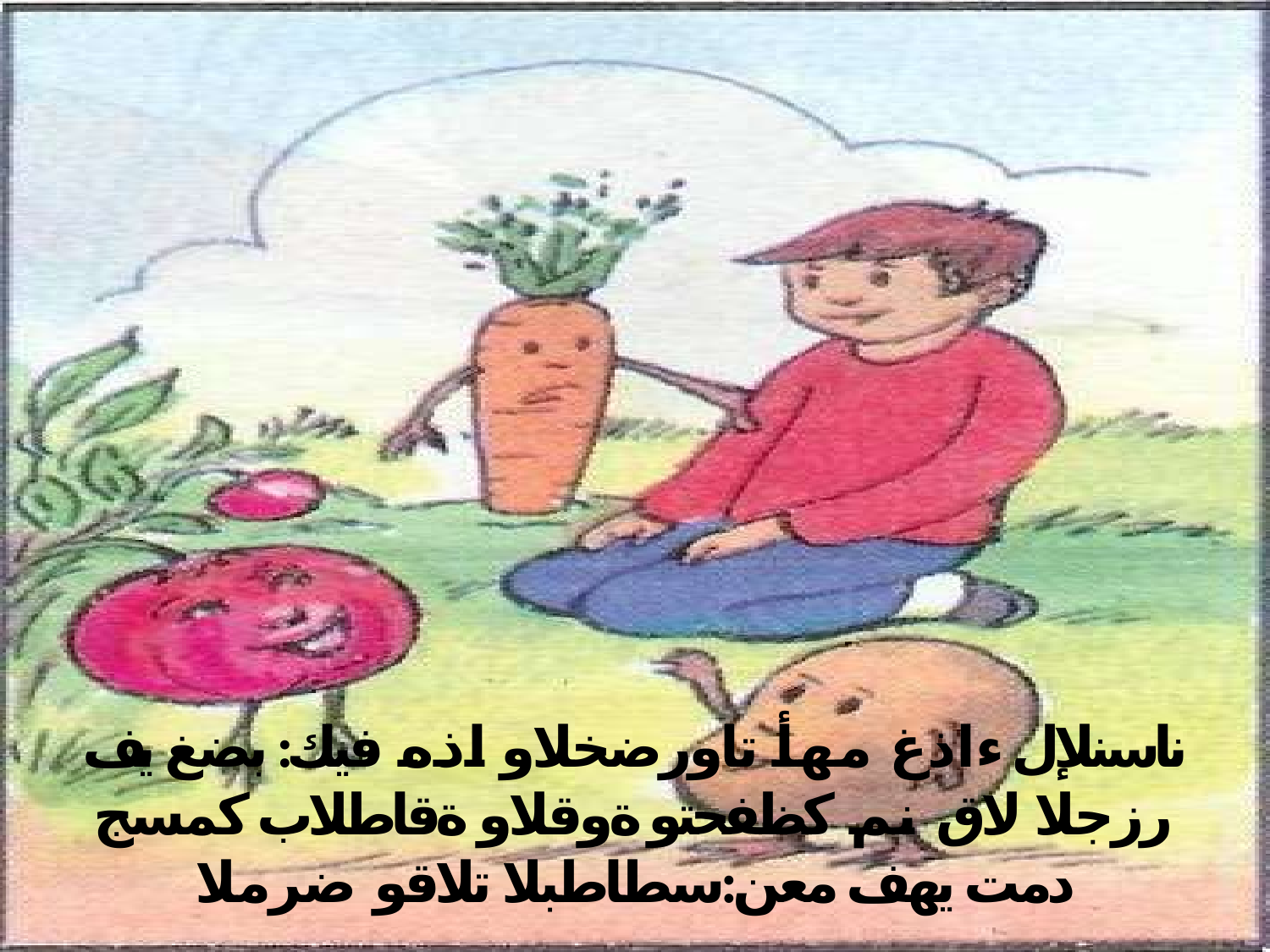

# ناسنلإل ءاذغ مهأ تاورضخلاو اذه فيك: بضغ يف رزجلا لاق  نم كظفحتو ةوقلاو ةقاطلاب كمسج دمت يهف معن:سطاطبلا تلاقو  ضرملا